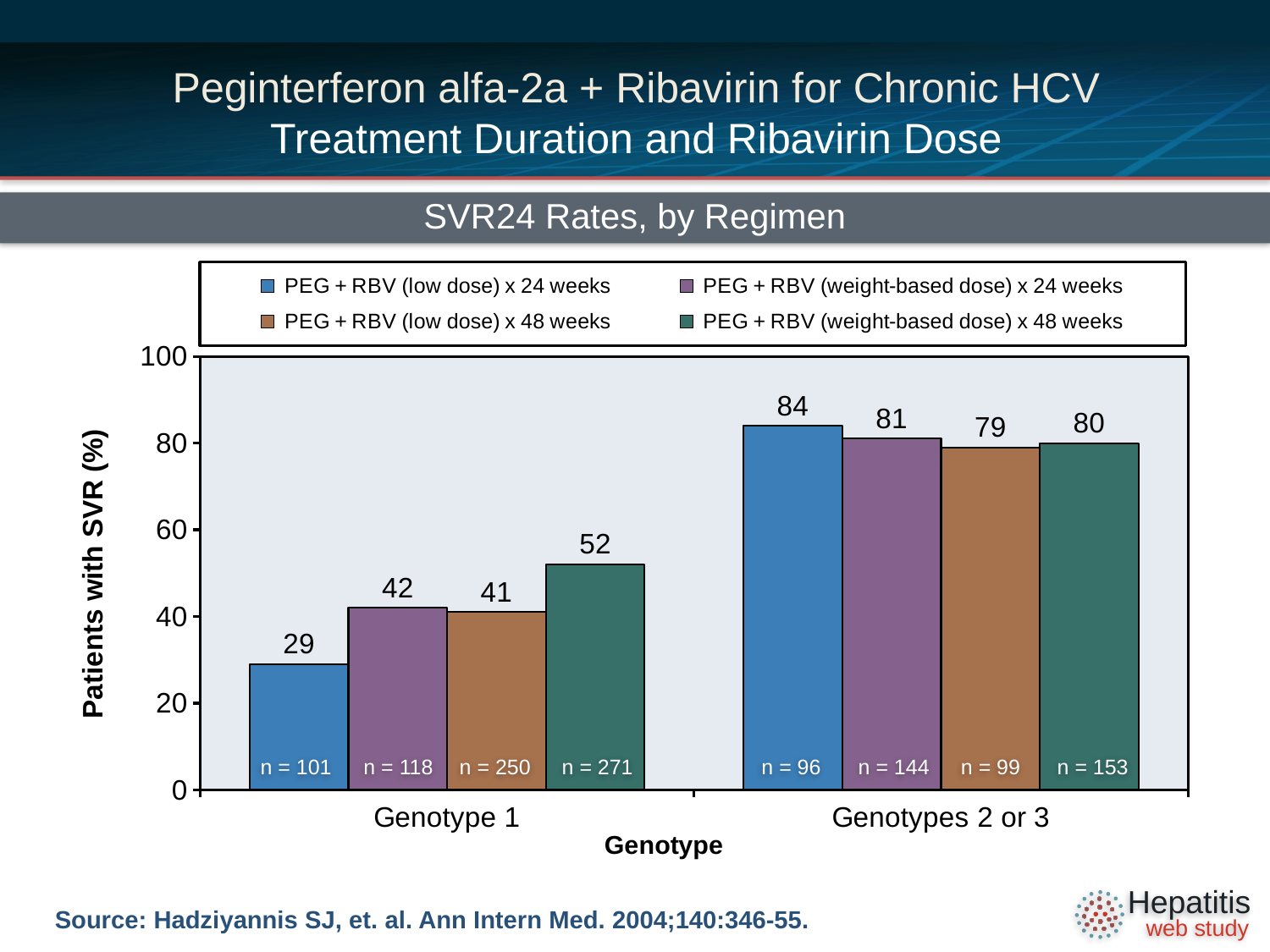

# Peginterferon alfa-2a + Ribavirin for Chronic HCV Treatment Duration and Ribavirin Dose
SVR24 Rates, by Regimen

### Chart

| Category |  PEG + RBV (low dose) x 24 weeks |  PEG + RBV (weight-based dose) x 24 weeks |  PEG + RBV (low dose) x 48 weeks |  PEG + RBV (weight-based dose) x 48 weeks |
|---|---|---|---|---|
| Genotype 1 | 29.0 | 42.0 | 41.0 | 52.0 |
| Genotypes 2 or 3 | 84.0 | 81.0 | 79.0 | 80.0 |
n = 101
n = 118
n = 250
n = 271
n = 96
n = 144
n = 99
n = 153
Source: Hadziyannis SJ, et. al. Ann Intern Med. 2004;140:346-55.